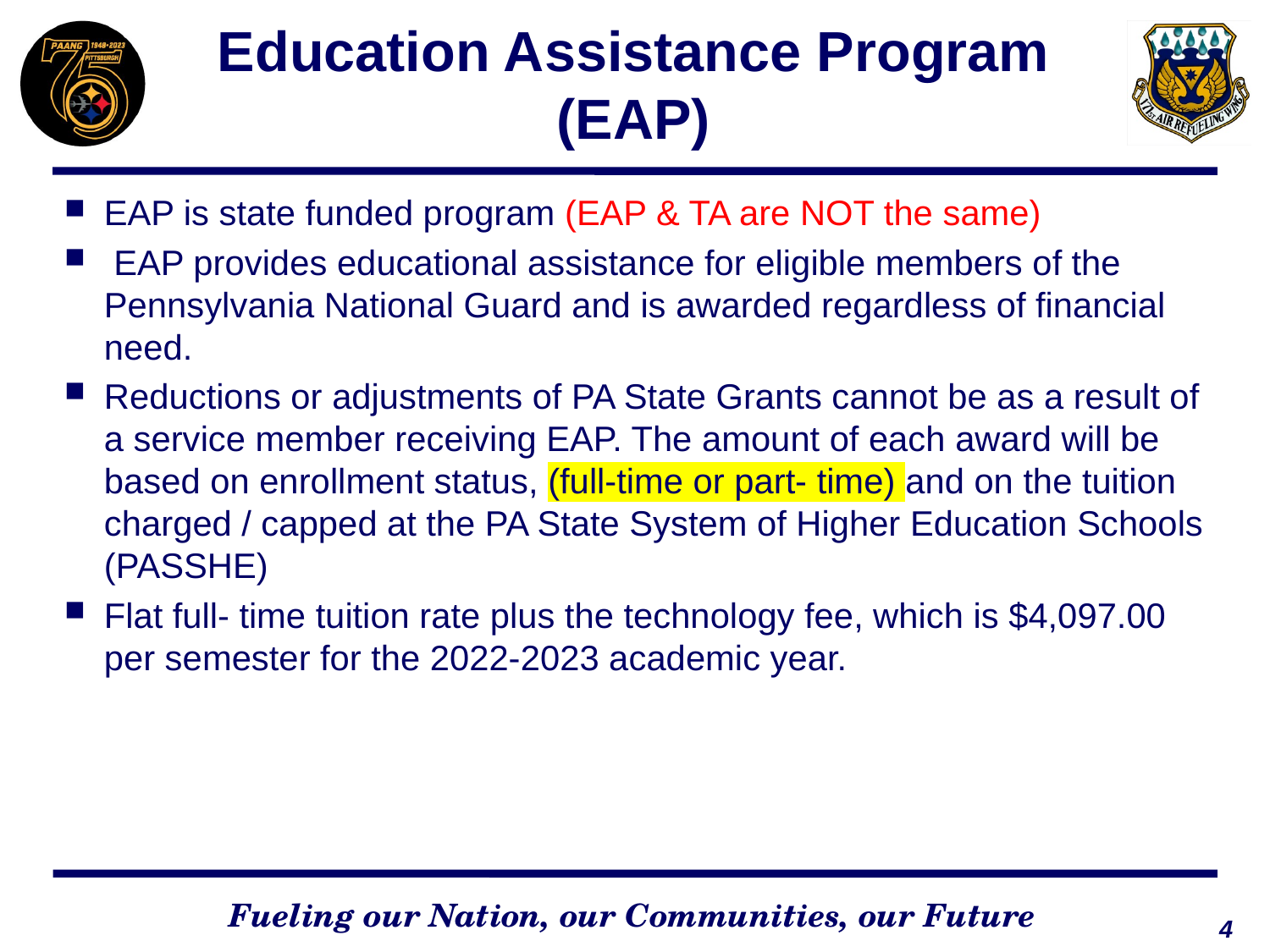

# Education Assistance Program (EAP)
EAP is state funded program (EAP & TA are NOT the same)
 EAP provides educational assistance for eligible members of the Pennsylvania National Guard and is awarded regardless of financial need.
Reductions or adjustments of PA State Grants cannot be as a result of a service member receiving EAP. The amount of each award will be based on enrollment status, (full-time or part- time) and on the tuition charged / capped at the PA State System of Higher Education Schools (PASSHE)
Flat full- time tuition rate plus the technology fee, which is $4,097.00 per semester for the 2022-2023 academic year.